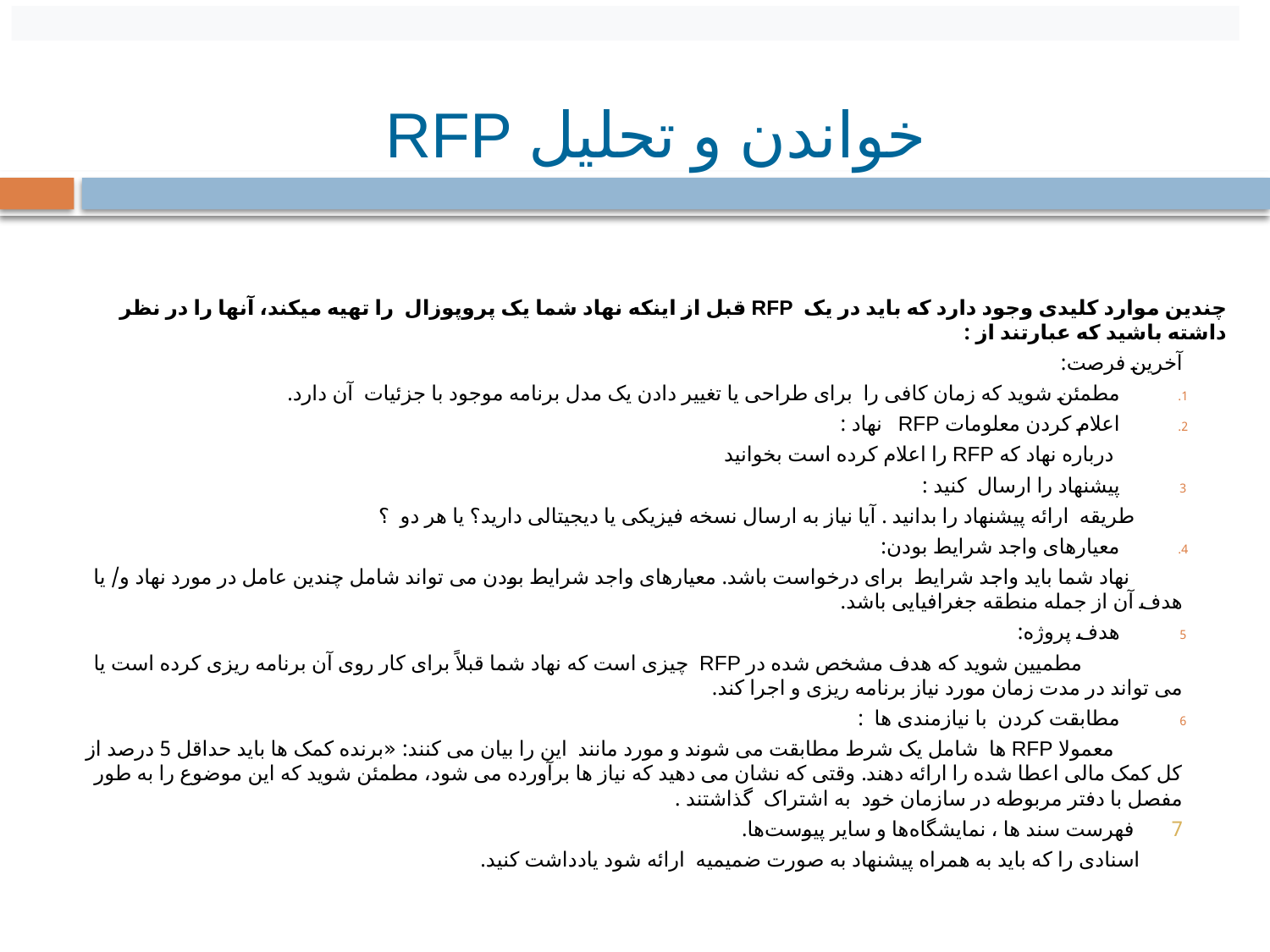

# خواندن و تحلیل RFP

چندین موارد کلیدی وجود دارد که باید در یک  RFP قبل از اینکه نهاد شما یک پروپوزال  را تهیه میکند، آنها را در نظر داشته باشید که عبارتند از :
آخرین فرصت:
مطمئن شوید که زمان کافی را  برای طراحی یا تغییر دادن یک مدل برنامه موجود با جزئیات  آن دارد.
اعلام کردن معلومات RFP   نهاد :
             درباره نهاد که RFP را اعلام کرده است بخوانید
پیشنهاد را ارسال  کنید :
         طریقه  ارائه پیشنهاد را بدانید . آیا نیاز به ارسال نسخه فیزیکی یا دیجیتالی دارید؟ یا هر دو  ؟
معیارهای واجد شرایط بودن:
          نهاد شما باید واجد شرایط  برای درخواست باشد. معیارهای واجد شرایط بودن می تواند شامل چندین عامل در مورد نهاد و/ یا هدف آن از جمله منطقه جغرافیایی باشد.
هدف پروژه:
                   مطمیین شوید که هدف مشخص شده در RFP  چیزی است که نهاد شما قبلاً برای کار روی آن برنامه ریزی کرده است یا می تواند در مدت زمان مورد نیاز برنامه ریزی و اجرا کند.
مطابقت کردن  با نیازمندی ها  :
             معمولا RFP ها  شامل یک شرط مطابقت می شوند و مورد مانند  این را بیان می کنند: «برنده کمک ها باید حداقل 5 درصد از کل کمک مالی اعطا شده را ارائه دهند. وقتی که نشان می دهید که نیاز ها برآورده می شود، مطمئن شوید که این موضوع را به طور مفصل با دفتر مربوطه در سازمان خود  به اشتراک  گذاشتند .
7       فهرست سند ها ، نمایشگاه‌ها و سایر پیوست‌ها.
        اسنادی را که باید به همراه پیشنهاد به صورت ضمیمیه  ارائه شود یادداشت کنید.